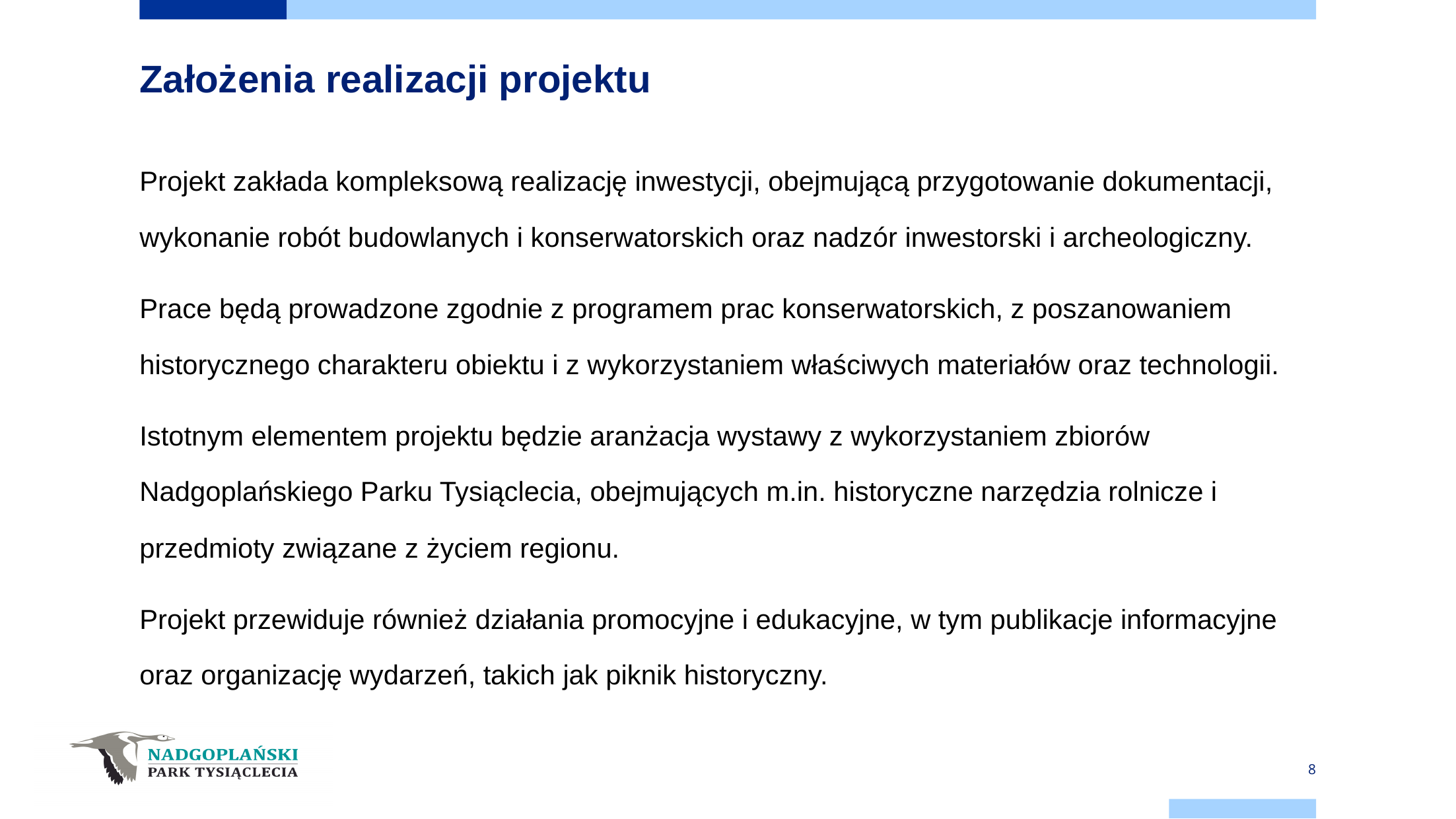

# Założenia realizacji projektu
Projekt zakłada kompleksową realizację inwestycji, obejmującą przygotowanie dokumentacji, wykonanie robót budowlanych i konserwatorskich oraz nadzór inwestorski i archeologiczny.
Prace będą prowadzone zgodnie z programem prac konserwatorskich, z poszanowaniem historycznego charakteru obiektu i z wykorzystaniem właściwych materiałów oraz technologii.
Istotnym elementem projektu będzie aranżacja wystawy z wykorzystaniem zbiorów Nadgoplańskiego Parku Tysiąclecia, obejmujących m.in. historyczne narzędzia rolnicze i przedmioty związane z życiem regionu.
Projekt przewiduje również działania promocyjne i edukacyjne, w tym publikacje informacyjne oraz organizację wydarzeń, takich jak piknik historyczny.

8